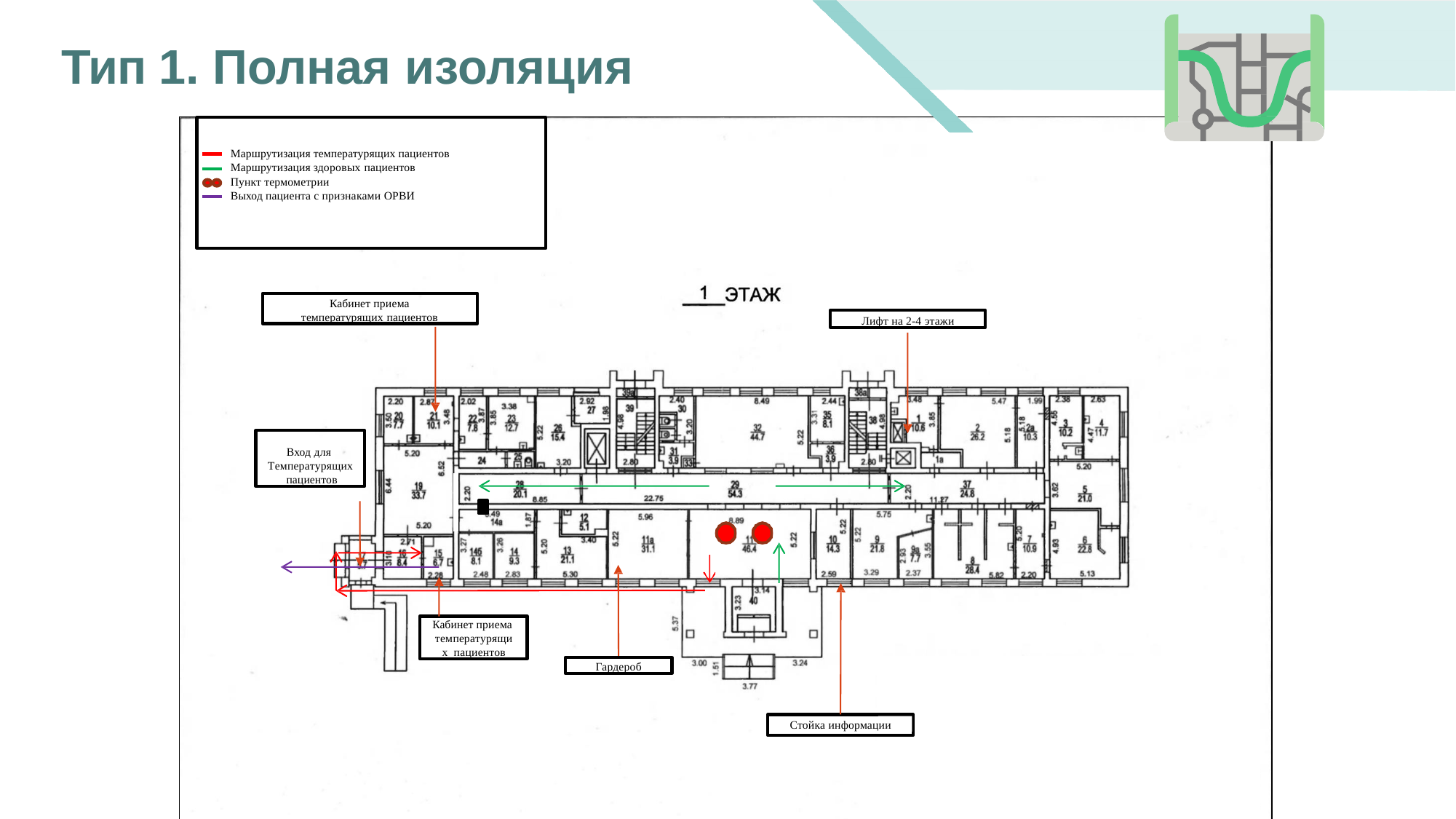

# Тип 1. Полная изоляция

Маршрутизация температурящих пациентов  Маршрутизация здоровых пациентов
Пункт термометрии
Выход пациента с признаками ОРВИ

Городская поликлиника
№191, филиал №2  Сиреневый б-р, д.71 А
Кабинет приема  температурящих пациентов
Лифт на 2-4 этажи

Вход для  Температурящих  пациентов

Кабинет приема  температурящих  пациентов
Гардероб

Стойка информац
ии